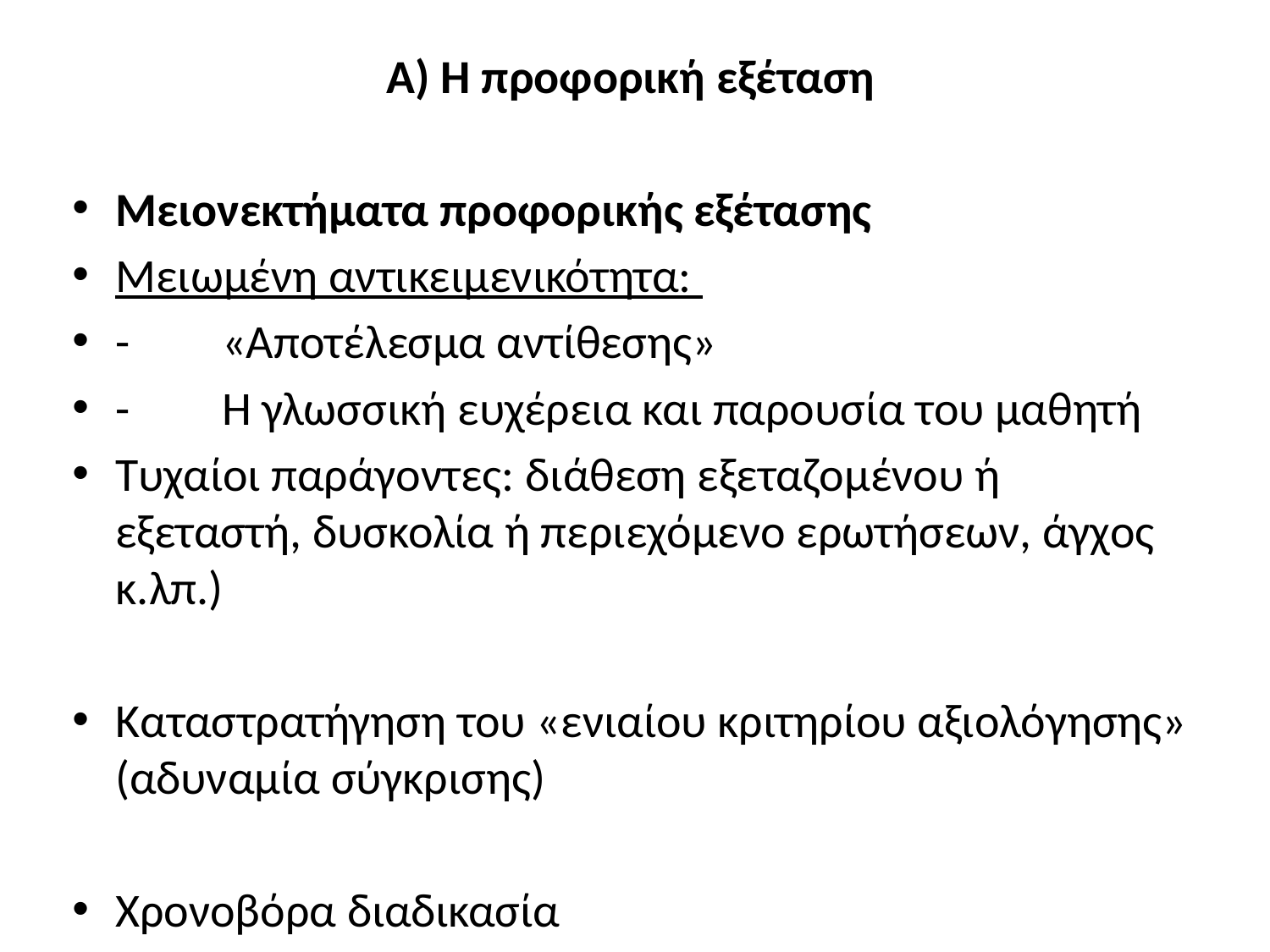

Α) Η προφορική εξέταση

Μειονεκτήματα προφορικής εξέτασης
Μειωμένη αντικειμενικότητα:
-	«Αποτέλεσμα αντίθεσης»
-	Η γλωσσική ευχέρεια και παρουσία του μαθητή
Τυχαίοι παράγοντες: διάθεση εξεταζομένου ή εξεταστή, δυσκολία ή περιεχόμενο ερωτήσεων, άγχος κ.λπ.)

Καταστρατήγηση του «ενιαίου κριτηρίου αξιολόγησης» (αδυναμία σύγκρισης)

Χρονοβόρα διαδικασία